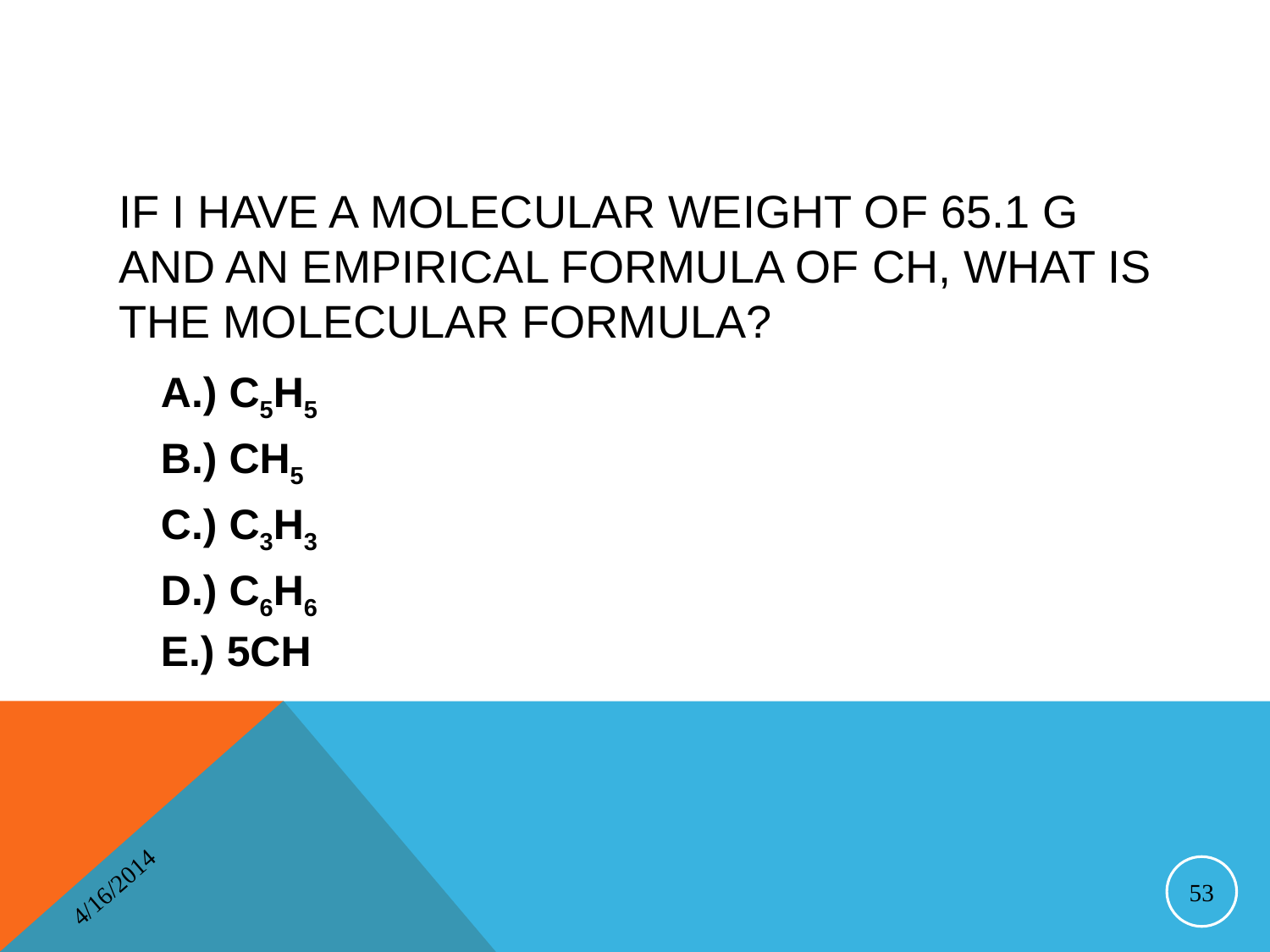

# If I have a molecular weight of 65.1 g and an empirical formula of CH, what is the molecular formula?
A.) C5H5
B.) CH5
C.) C3H3
D.) C6H6
E.) 5CH
4/16/2014
53